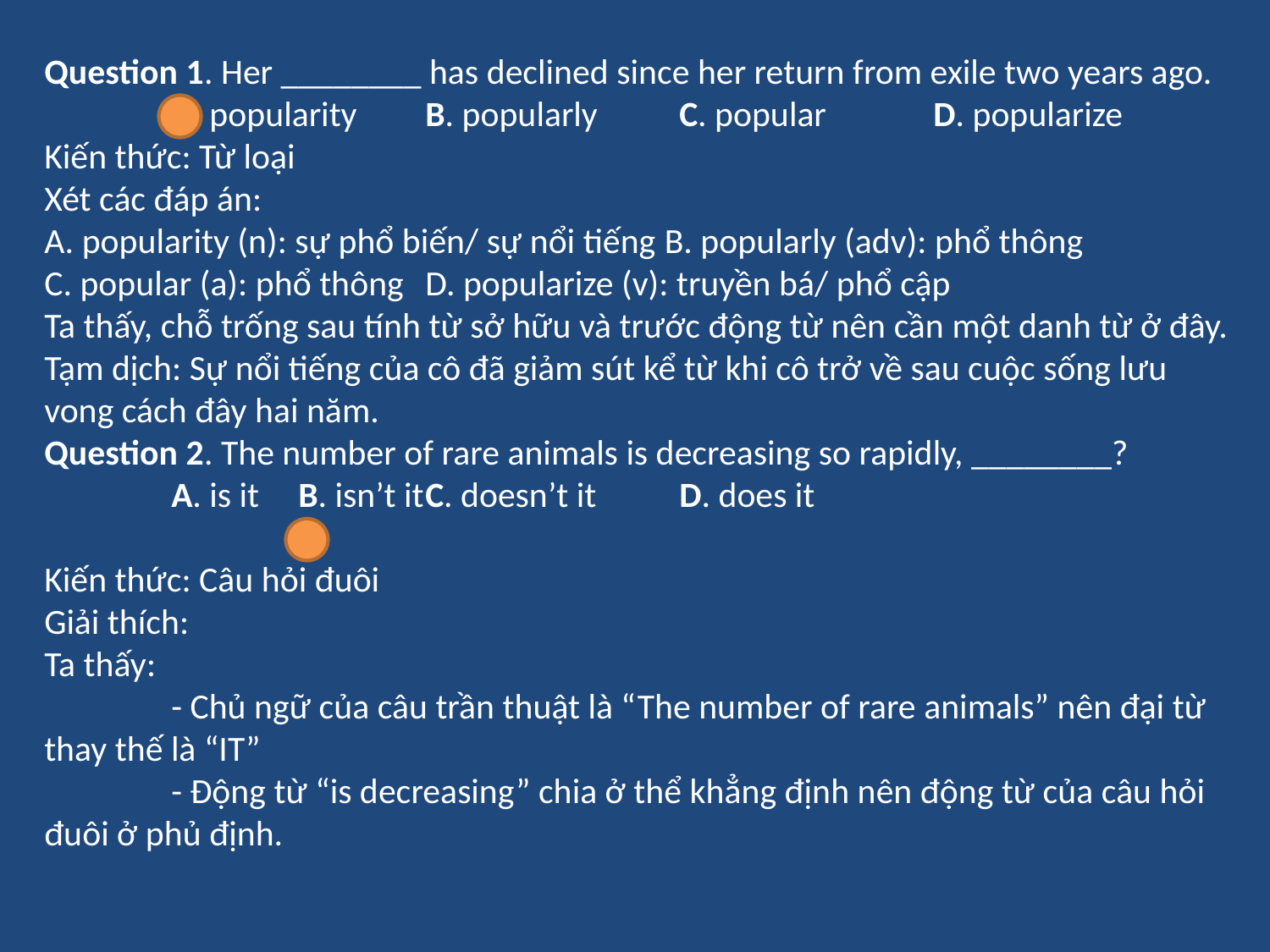

Question 1. Her ________ has declined since her return from exile two years ago.
	A. popularity	B. popularly	C. popular	D. popularize
Kiến thức: Từ loại
Xét các đáp án:
A. popularity (n): sự phổ biến/ sự nổi tiếng B. popularly (adv): phổ thông
C. popular (a): phổ thông	D. popularize (v): truyền bá/ phổ cập
Ta thấy, chỗ trống sau tính từ sở hữu và trước động từ nên cần một danh từ ở đây.
Tạm dịch: Sự nổi tiếng của cô đã giảm sút kể từ khi cô trở về sau cuộc sống lưu vong cách đây hai năm.
Question 2. The number of rare animals is decreasing so rapidly, ________?
	A. is it	B. isn’t it	C. doesn’t it	D. does it

Kiến thức: Câu hỏi đuôi
Giải thích:
Ta thấy:
	- Chủ ngữ của câu trần thuật là “The number of rare animals” nên đại từ thay thế là “IT”
	- Động từ “is decreasing” chia ở thể khẳng định nên động từ của câu hỏi đuôi ở phủ định.